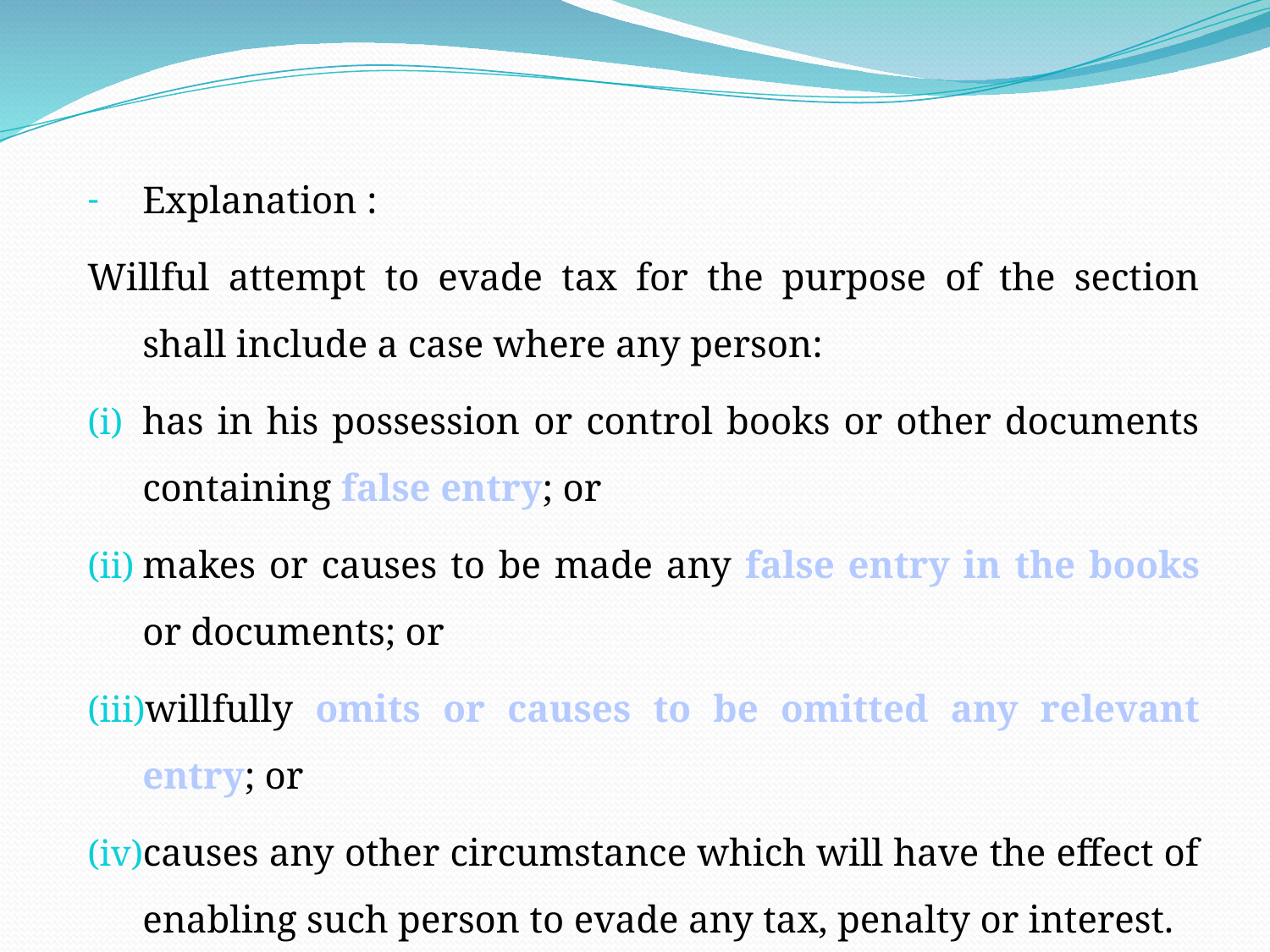

#
Explanation :
Willful attempt to evade tax for the purpose of the section shall include a case where any person:
has in his possession or control books or other documents containing false entry; or
makes or causes to be made any false entry in the books or documents; or
willfully omits or causes to be omitted any relevant entry; or
causes any other circumstance which will have the effect of enabling such person to evade any tax, penalty or interest.